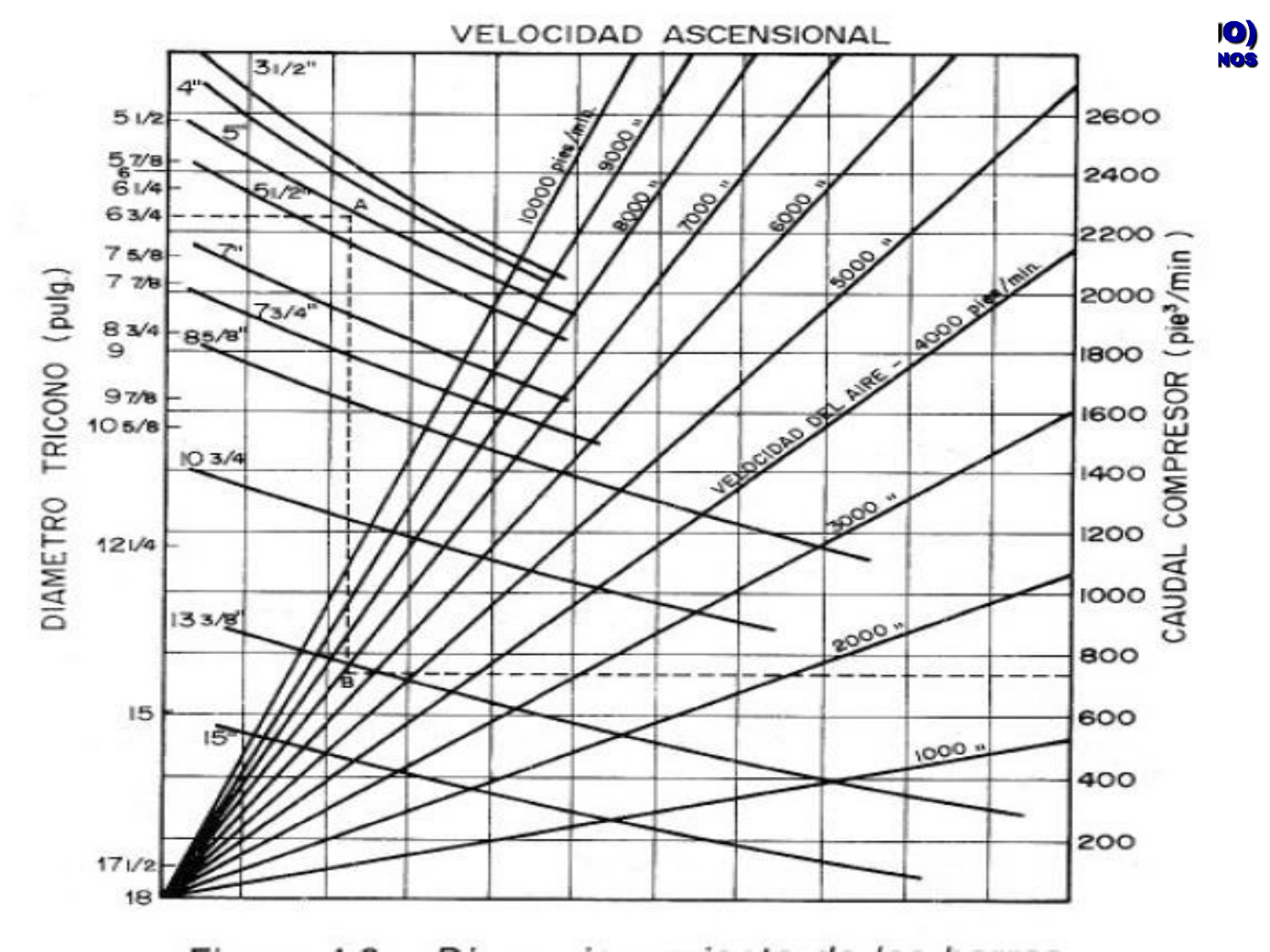

PERFORACIÓN Y TRONADURA II (RAJ
MÓDULO N° 2 PERFORACIÓN ROTATIVA CON TRICO

O)
NOS